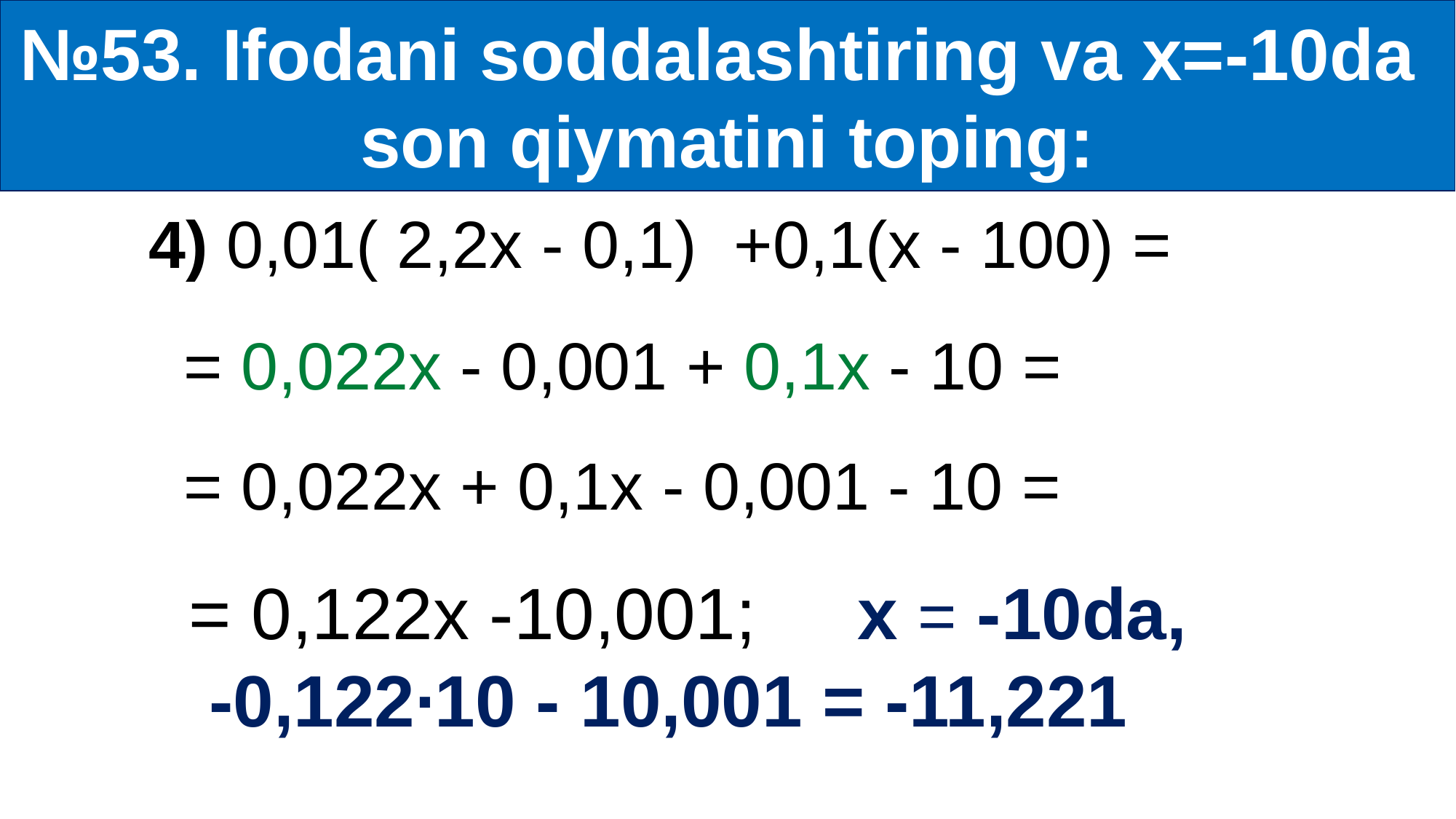

№53. Ifodani soddalashtiring va x=-10da
son qiymatini toping:
 4) 0,01( 2,2x - 0,1)  +0,1(x - 100) =
   = 0,022x - 0,001 + 0,1x - 10 =
   = 0,022x + 0,1x - 0,001 - 10 =
   = 0,122x -10,001;     x = -10da,
    -0,122∙10 - 10,001 = -11,221